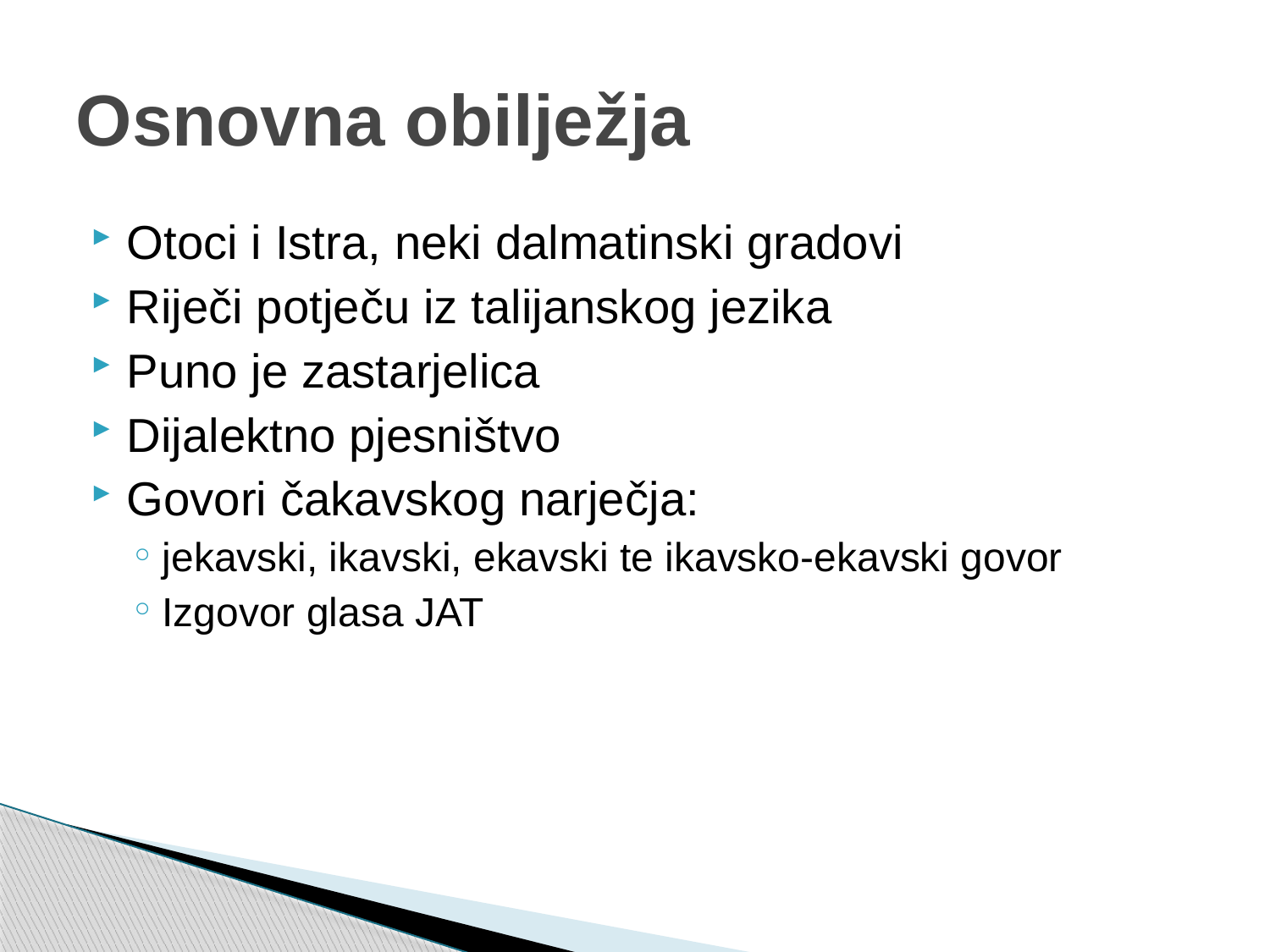

# Osnovna obilježja
Otoci i Istra, neki dalmatinski gradovi
Riječi potječu iz talijanskog jezika
Puno je zastarjelica
Dijalektno pjesništvo
Govori čakavskog narječja:
jekavski, ikavski, ekavski te ikavsko-ekavski govor
Izgovor glasa JAT